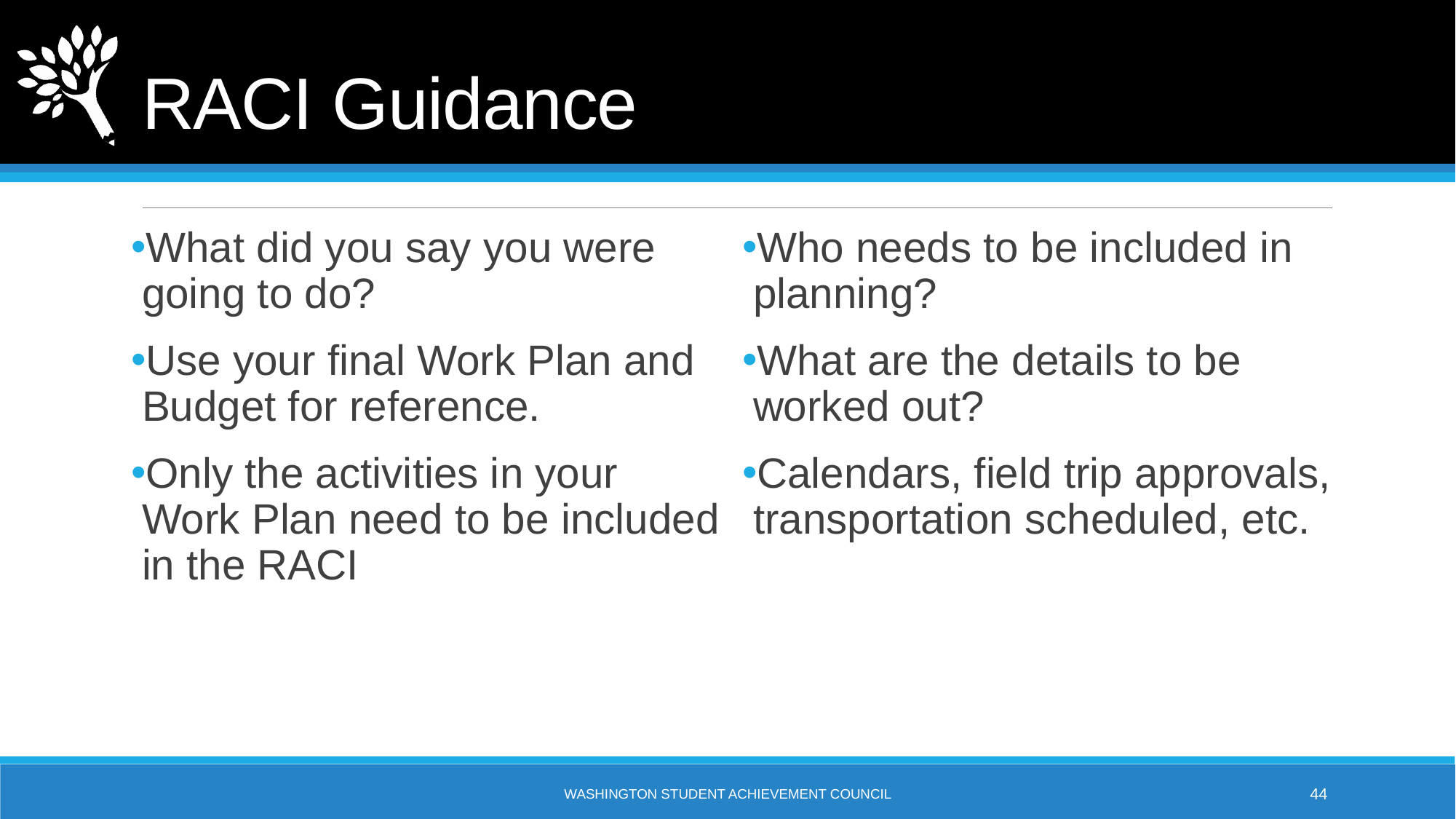

# RACI Guidance
What did you say you were going to do?
Use your final Work Plan and Budget for reference.
Only the activities in your Work Plan need to be included in the RACI
Who needs to be included in planning?
What are the details to be worked out?
Calendars, field trip approvals, transportation scheduled, etc.
Washington Student Achievement Council
44